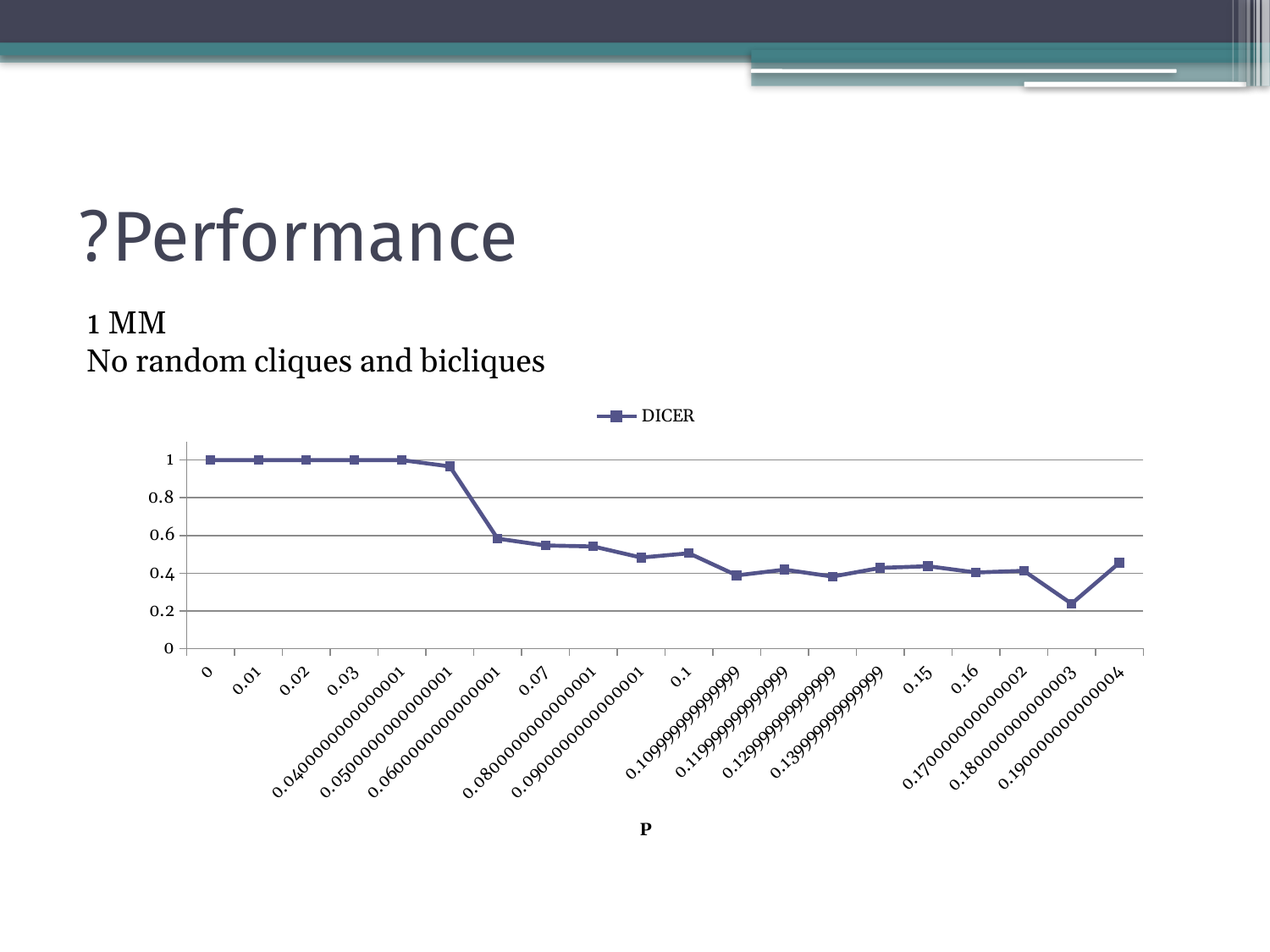

# Performance?
1 MM
No random cliques and bicliques

### Chart

| Category | DICER |
|---|---|
| 0 | 1.0 |
| 1.0000000000000016E-2 | 1.0 |
| 2.0000000000000032E-2 | 1.0 |
| 3.0000000000000047E-2 | 1.0 |
| 4.0000000000000063E-2 | 1.0 |
| 5.0000000000000065E-2 | 0.9666666984558108 |
| 6.0000000000000081E-2 | 0.583333333333333 |
| 7.0000000000000034E-2 | 0.5468749925494202 |
| 8.0000000000000127E-2 | 0.5415123383411096 |
| 9.0000000000000066E-2 | 0.48277779817581146 |
| 0.10000000000000002 | 0.505482434295117 |
| 0.109999999999999 | 0.38805555701255845 |
| 0.11999999999999902 | 0.41861112713813675 |
| 0.12999999999999926 | 0.3819444298744209 |
| 0.13999999999999926 | 0.4277777850627895 |
| 0.15000000000000019 | 0.4369444429874429 |
| 0.16000000000000023 | 0.403333342075347 |
| 0.17000000000000201 | 0.4125000000000003 |
| 0.18000000000000299 | 0.23771824818104545 |
| 0.19000000000000422 | 0.4552777588367459 |